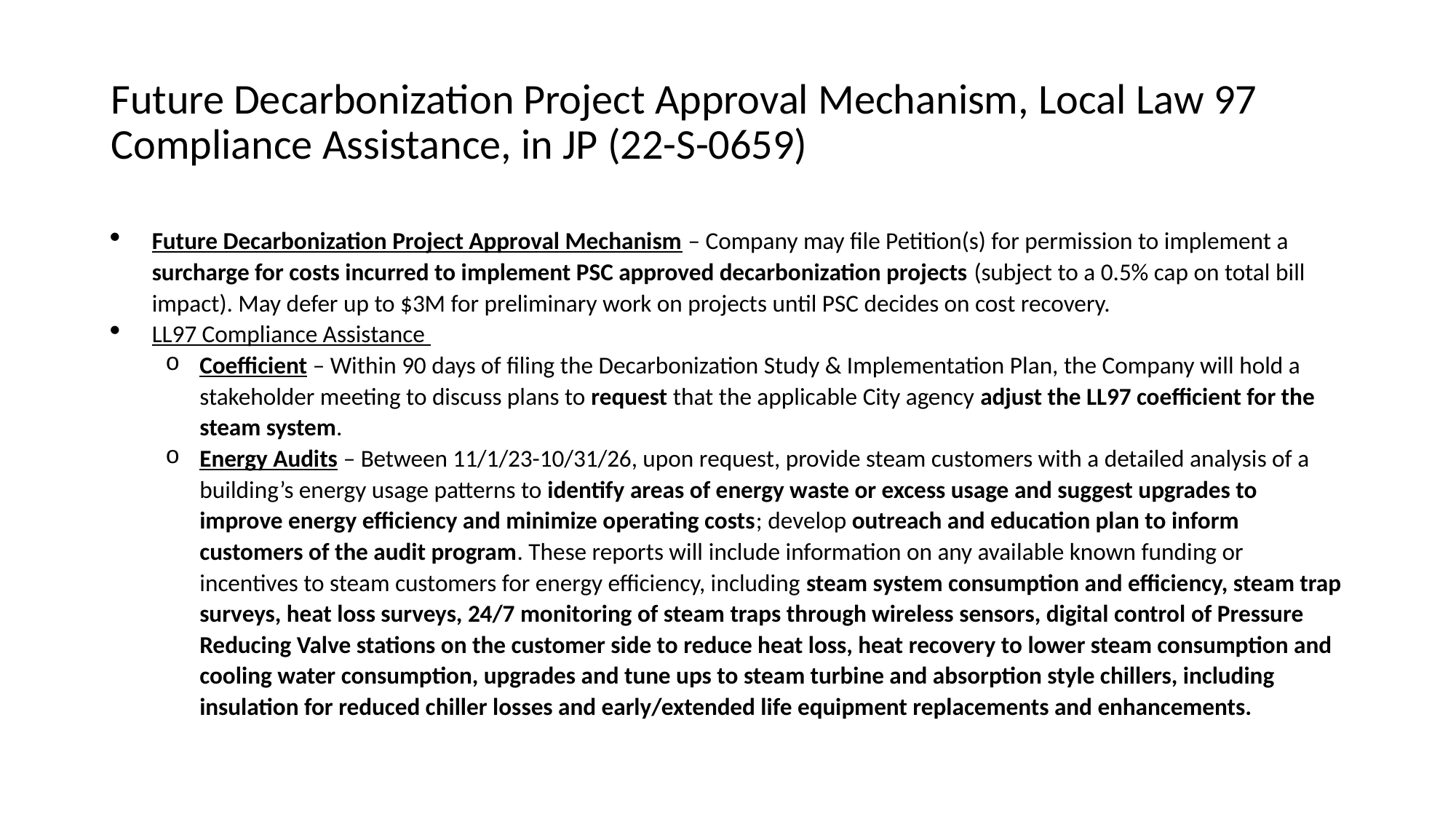

# Future Decarbonization Project Approval Mechanism, Local Law 97 Compliance Assistance, in JP (22-S-0659)
Future Decarbonization Project Approval Mechanism – Company may file Petition(s) for permission to implement a surcharge for costs incurred to implement PSC approved decarbonization projects (subject to a 0.5% cap on total bill impact). May defer up to $3M for preliminary work on projects until PSC decides on cost recovery.
LL97 Compliance Assistance
Coefficient – Within 90 days of filing the Decarbonization Study & Implementation Plan, the Company will hold a stakeholder meeting to discuss plans to request that the applicable City agency adjust the LL97 coefficient for the steam system.
Energy Audits – Between 11/1/23-10/31/26, upon request, provide steam customers with a detailed analysis of a building’s energy usage patterns to identify areas of energy waste or excess usage and suggest upgrades to improve energy efficiency and minimize operating costs; develop outreach and education plan to inform customers of the audit program. These reports will include information on any available known funding or incentives to steam customers for energy efficiency, including steam system consumption and efficiency, steam trap surveys, heat loss surveys, 24/7 monitoring of steam traps through wireless sensors, digital control of Pressure Reducing Valve stations on the customer side to reduce heat loss, heat recovery to lower steam consumption and cooling water consumption, upgrades and tune ups to steam turbine and absorption style chillers, including insulation for reduced chiller losses and early/extended life equipment replacements and enhancements.